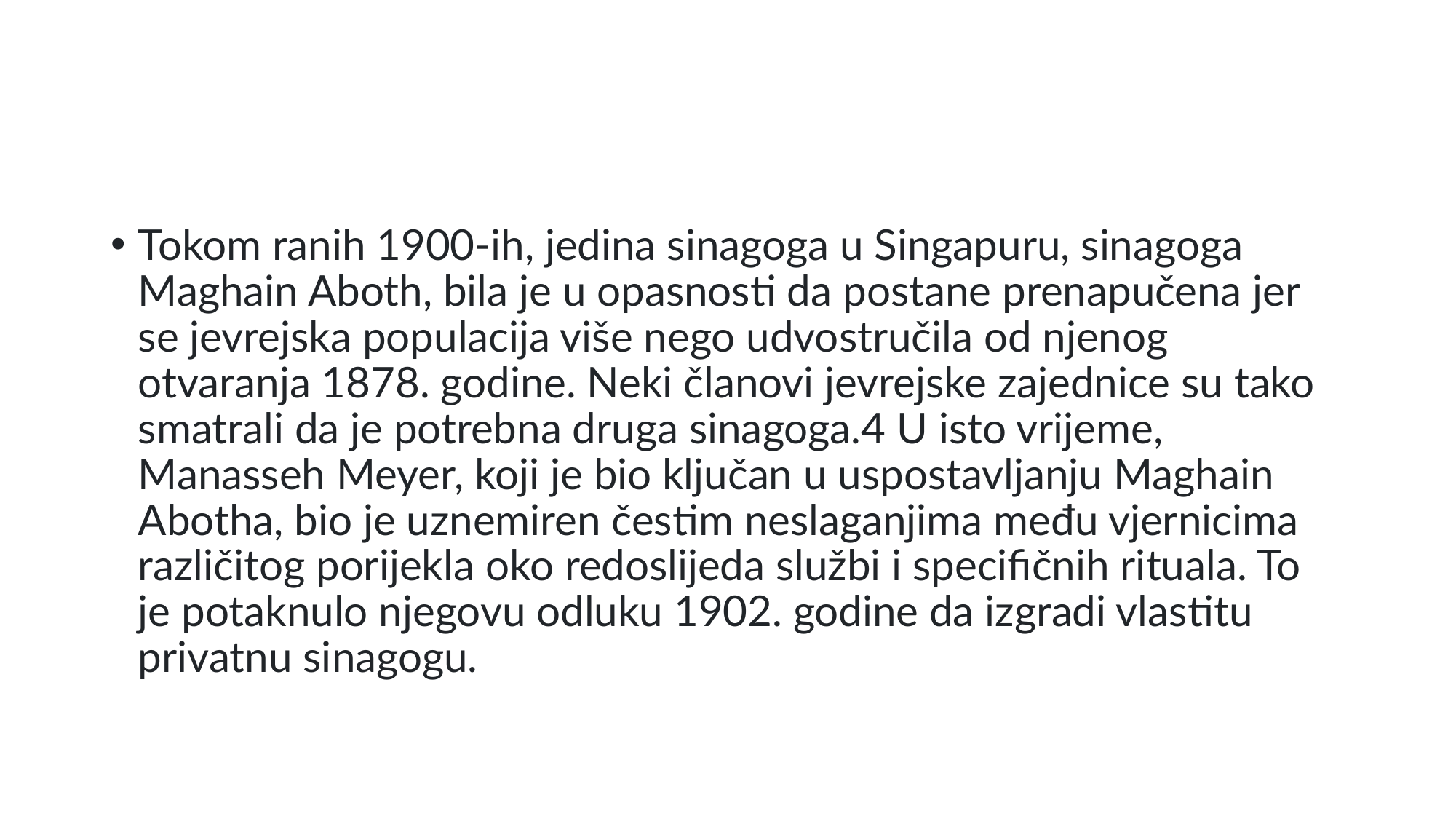

#
Tokom ranih 1900-ih, jedina sinagoga u Singapuru, sinagoga Maghain Aboth, bila je u opasnosti da postane prenapučena jer se jevrejska populacija više nego udvostručila od njenog otvaranja 1878. godine. Neki članovi jevrejske zajednice su tako smatrali da je potrebna druga sinagoga.4 U isto vrijeme, Manasseh Meyer, koji je bio ključan u uspostavljanju Maghain Abotha, bio je uznemiren čestim neslaganjima među vjernicima različitog porijekla oko redoslijeda službi i specifičnih rituala. To je potaknulo njegovu odluku 1902. godine da izgradi vlastitu privatnu sinagogu.